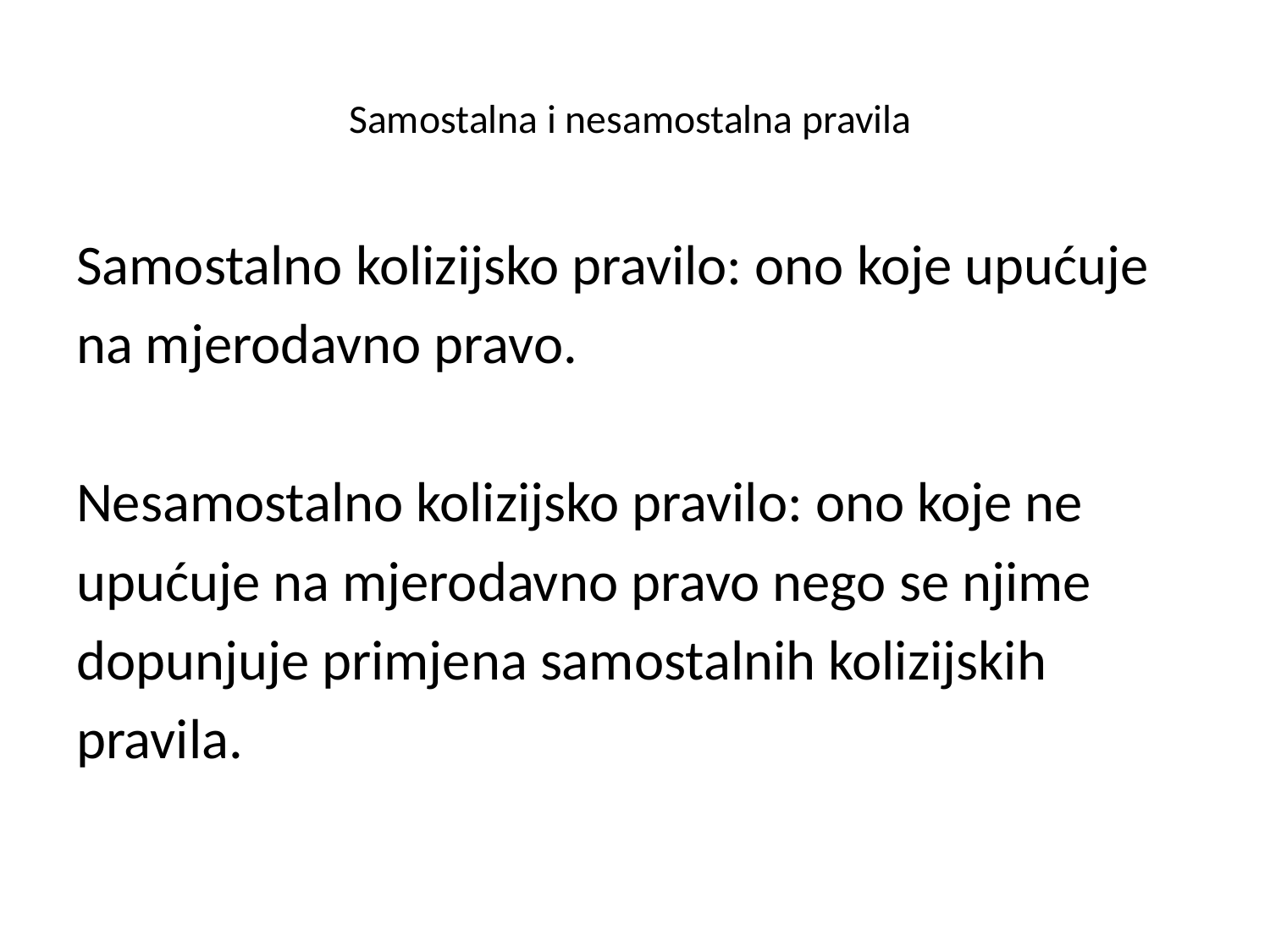

# Samostalna i nesamostalna pravila
Samostalno kolizijsko pravilo: ono koje upućuje
na mjerodavno pravo.

Nesamostalno kolizijsko pravilo: ono koje ne
upućuje na mjerodavno pravo nego se njime
dopunjuje primjena samostalnih kolizijskih
pravila.